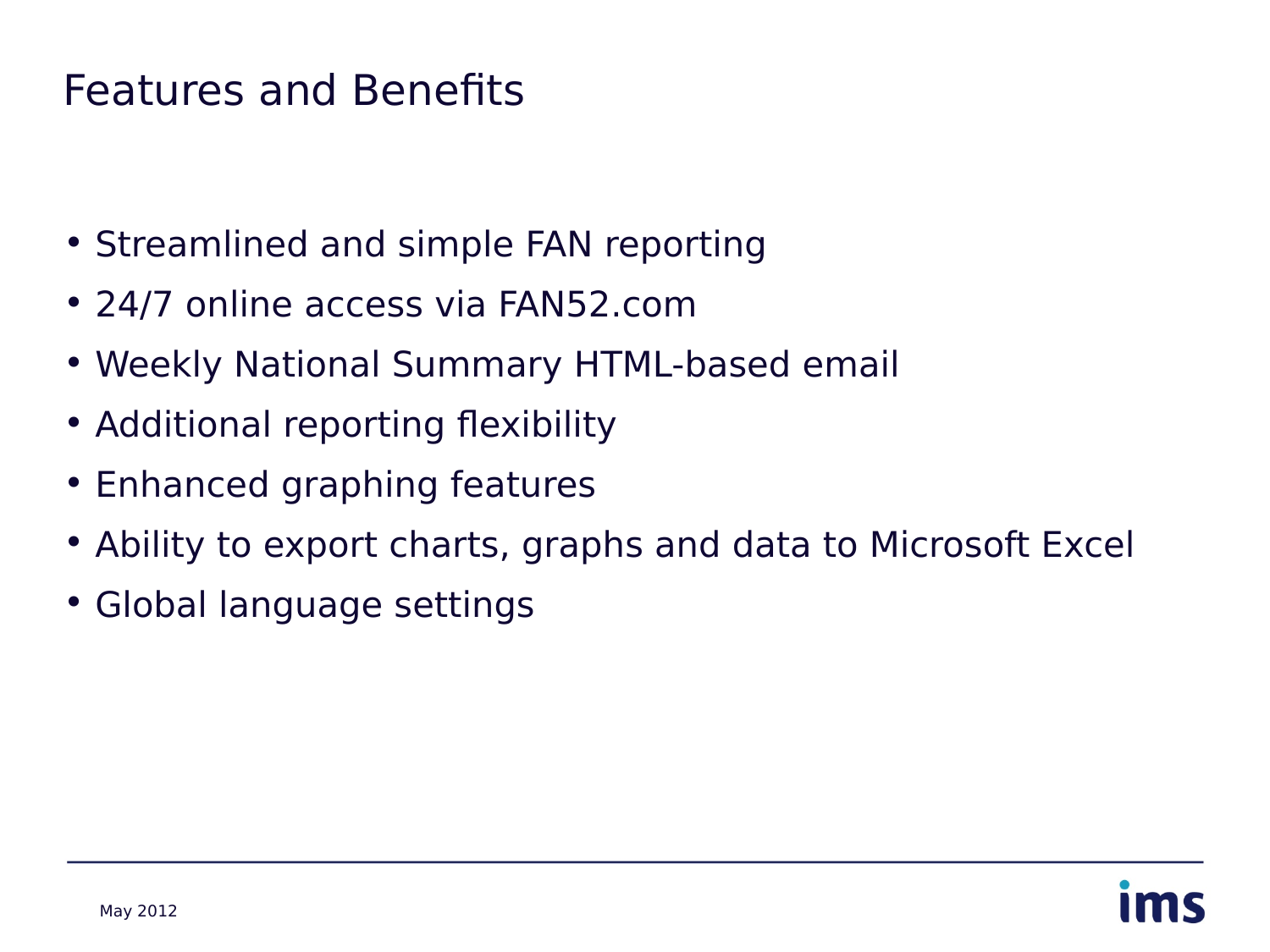

# Features and Benefits
Streamlined and simple FAN reporting
24/7 online access via FAN52.com
Weekly National Summary HTML-based email
Additional reporting flexibility
Enhanced graphing features
Ability to export charts, graphs and data to Microsoft Excel
Global language settings

May 2012